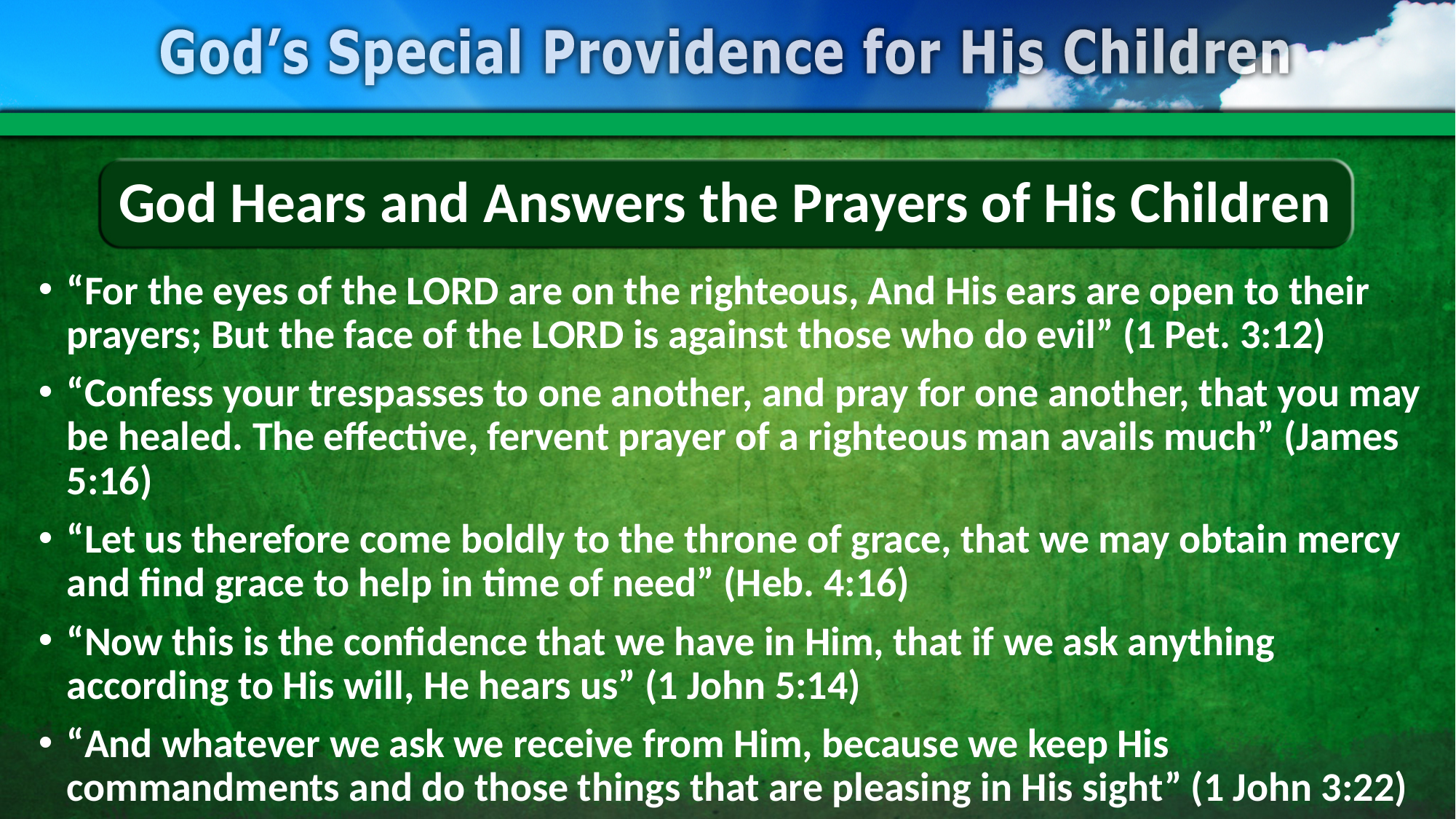

# God Hears and Answers the Prayers of His Children
“For the eyes of the LORD are on the righteous, And His ears are open to their prayers; But the face of the LORD is against those who do evil” (1 Pet. 3:12)
“Confess your trespasses to one another, and pray for one another, that you may be healed. The effective, fervent prayer of a righteous man avails much” (James 5:16)
“Let us therefore come boldly to the throne of grace, that we may obtain mercy and find grace to help in time of need” (Heb. 4:16)
“Now this is the confidence that we have in Him, that if we ask anything according to His will, He hears us” (1 John 5:14)
“And whatever we ask we receive from Him, because we keep His commandments and do those things that are pleasing in His sight” (1 John 3:22)